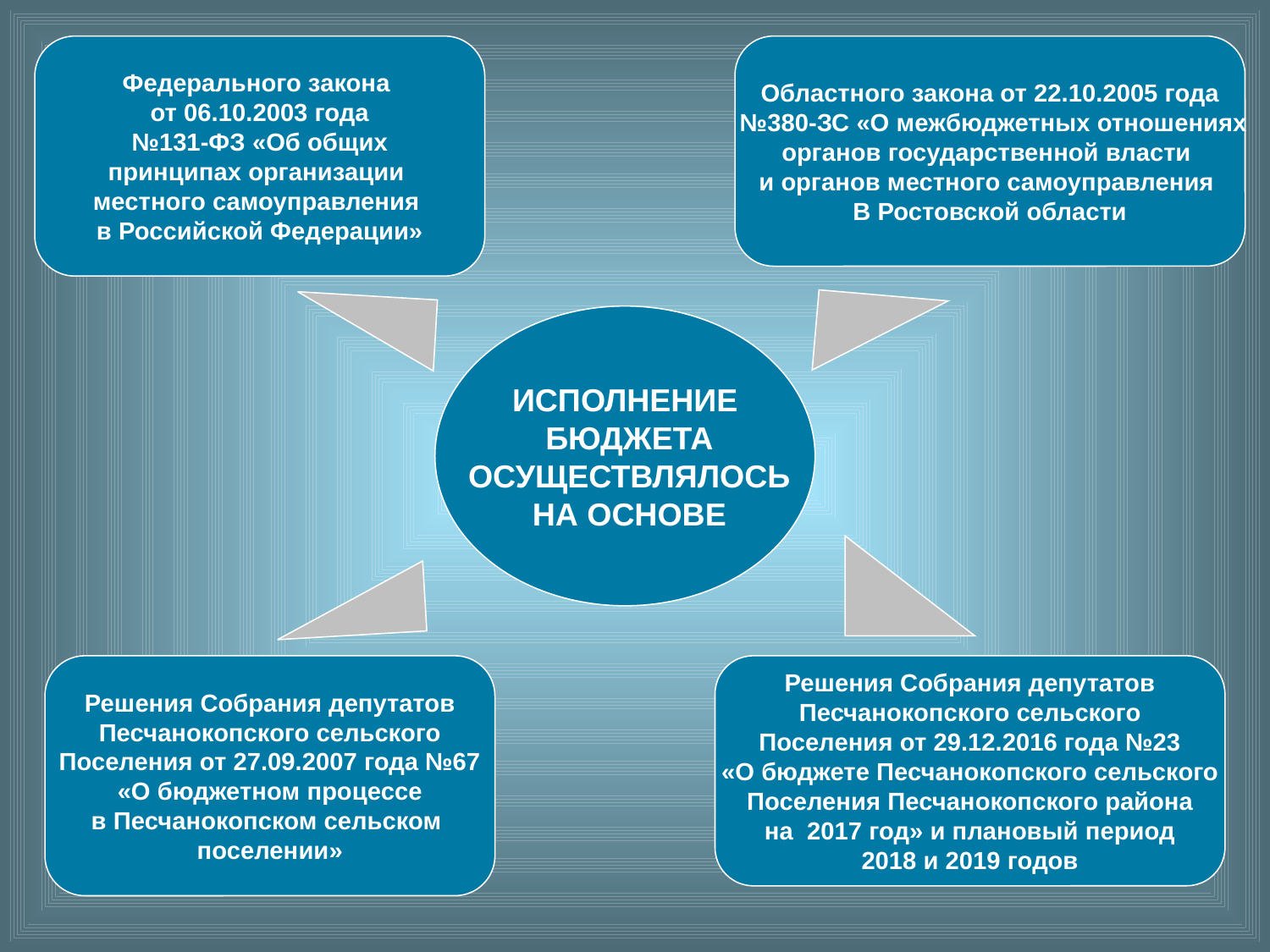

Федерального закона
от 06.10.2003 года
 №131-ФЗ «Об общих
принципах организации
местного самоуправления
в Российской Федерации»
Областного закона от 22.10.2005 года
 №380-ЗС «О межбюджетных отношениях
органов государственной власти
и органов местного самоуправления
В Ростовской области

ИСПОЛНЕНИЕ
 БЮДЖЕТА
 ОСУЩЕСТВЛЯЛОСЬ
 НА ОСНОВЕ

Решения Собрания депутатов
Песчанокопского сельского
Поселения от 27.09.2007 года №67
«О бюджетном процессе
в Песчанокопском сельском
поселении»

Решения Собрания депутатов
Песчанокопского сельского
Поселения от 29.12.2016 года №23
«О бюджете Песчанокопского сельского
Поселения Песчанокопского района
 на  2017 год» и плановый период
2018 и 2019 годов